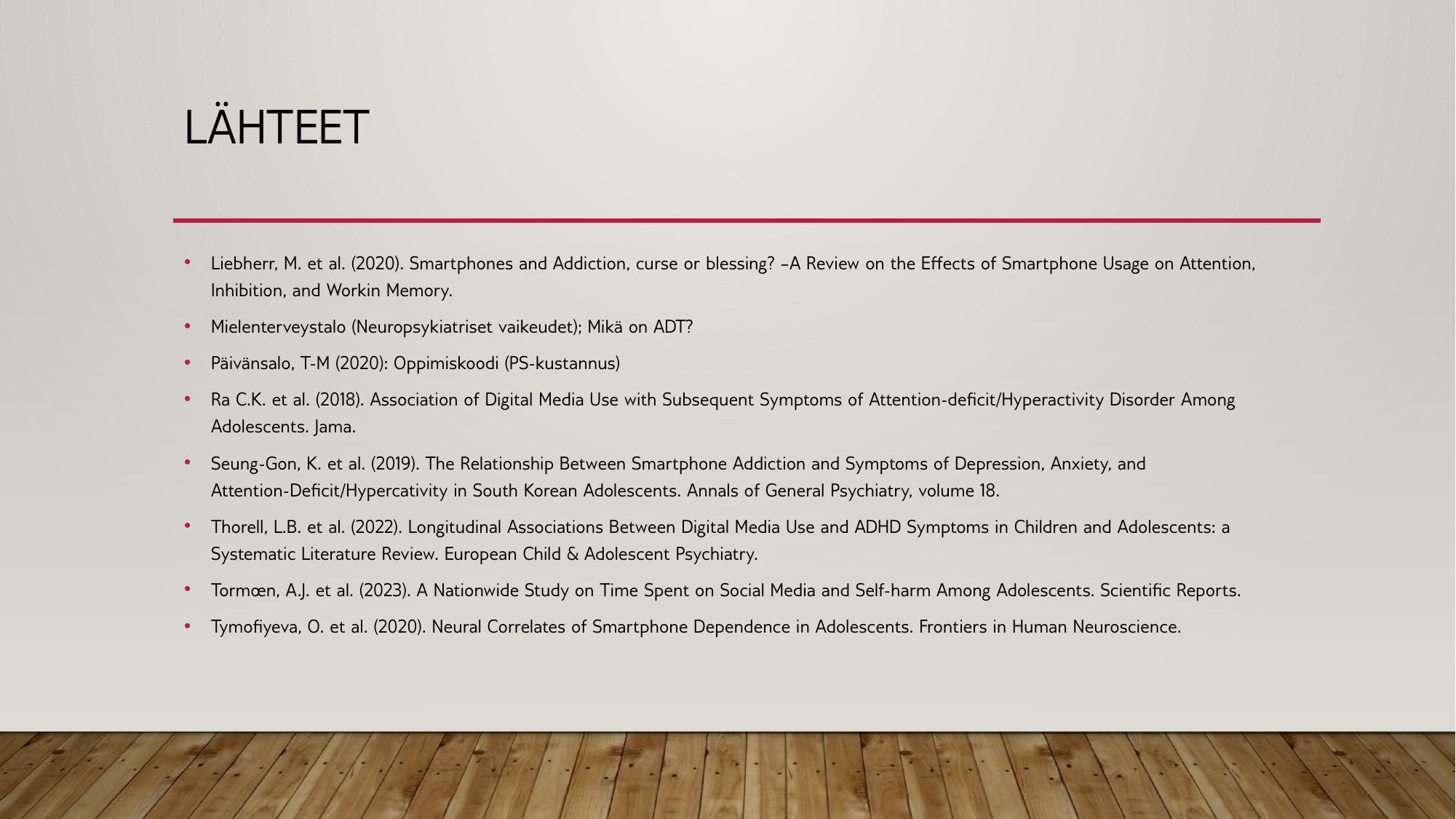

# lähteet
Liebherr, M. et al. (2020). Smartphones and Addiction, curse or blessing? –A Review on the Effects of Smartphone Usage on Attention, Inhibition, and Workin Memory.
Mielenterveystalo (Neuropsykiatriset vaikeudet); Mikä on ADT?
Päivänsalo, T-M (2020): Oppimiskoodi (PS-kustannus)
Ra C.K. et al. (2018). Association of Digital Media Use with Subsequent Symptoms of Attention-deficit/Hyperactivity Disorder Among Adolescents. Jama.
Seung-Gon, K. et al. (2019). The Relationship Between Smartphone Addiction and Symptoms of Depression, Anxiety, and Attention-Deficit/Hypercativity in South Korean Adolescents. Annals of General Psychiatry, volume 18.
Thorell, L.B. et al. (2022). Longitudinal Associations Between Digital Media Use and ADHD Symptoms in Children and Adolescents: a Systematic Literature Review. European Child & Adolescent Psychiatry.
Tormoen, A.J. et al. (2023). A Nationwide Study on Time Spent on Social Media and Self-harm Among Adolescents. Scientific Reports.
Tymofiyeva, O. et al. (2020). Neural Correlates of Smartphone Dependence in Adolescents. Frontiers in Human Neuroscience.